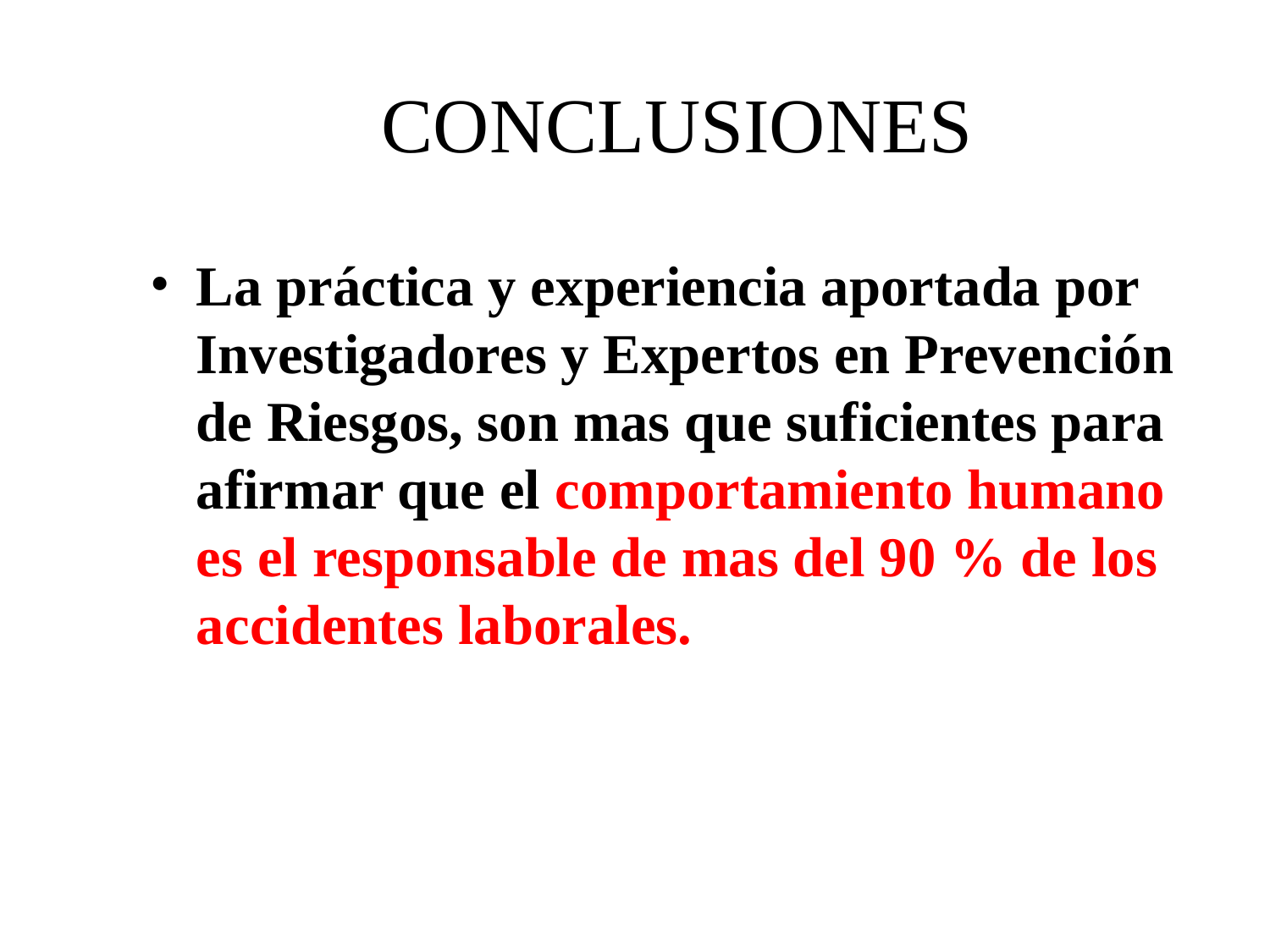

CONCLUSIONES
La práctica y experiencia aportada por Investigadores y Expertos en Prevención de Riesgos, son mas que suficientes para afirmar que el comportamiento humano es el responsable de mas del 90 % de los accidentes laborales.